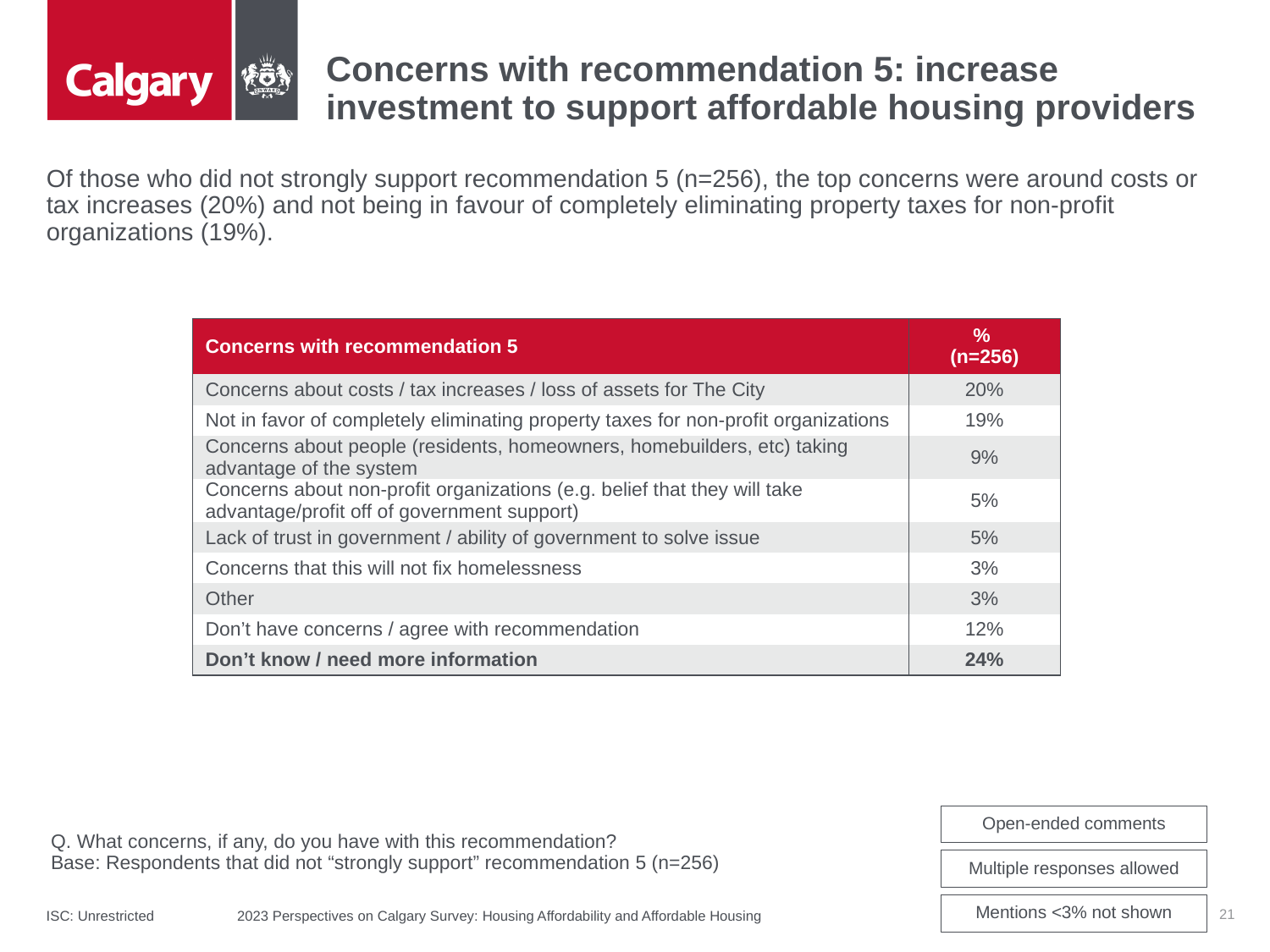

# Concerns with recommendation 5: increase investment to support affordable housing providers
Of those who did not strongly support recommendation 5 (n=256), the top concerns were around costs or tax increases (20%) and not being in favour of completely eliminating property taxes for non-profit organizations (19%).
| Concerns with recommendation 5 | % (n=256) |
| --- | --- |
| Concerns about costs / tax increases / loss of assets for The City | 20% |
| Not in favor of completely eliminating property taxes for non-profit organizations | 19% |
| Concerns about people (residents, homeowners, homebuilders, etc) taking advantage of the system | 9% |
| Concerns about non-profit organizations (e.g. belief that they will take advantage/profit off of government support) | 5% |
| Lack of trust in government / ability of government to solve issue | 5% |
| Concerns that this will not fix homelessness | 3% |
| Other | 3% |
| Don’t have concerns / agree with recommendation | 12% |
| Don’t know / need more information | 24% |
Open-ended comments
Q. What concerns, if any, do you have with this recommendation?
Base: Respondents that did not “strongly support” recommendation 5 (n=256)
Multiple responses allowed
21
Mentions <3% not shown